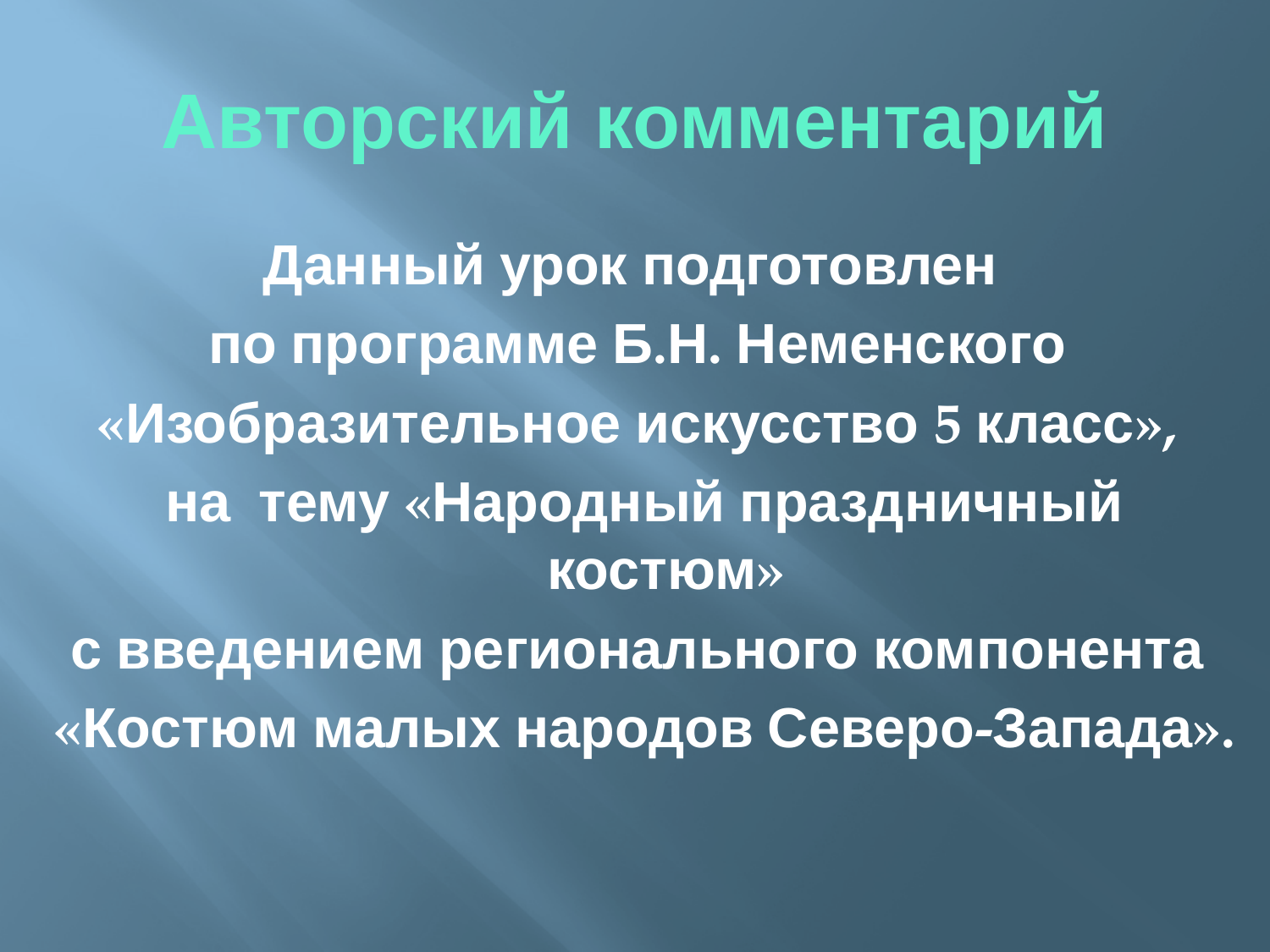

# Авторский комментарий
Данный урок подготовлен
по программе Б.Н. Неменского
«Изобразительное искусство 5 класс»,
на  тему «Народный праздничный костюм»
с введением регионального компонента
«Костюм малых народов Северо-Запада».